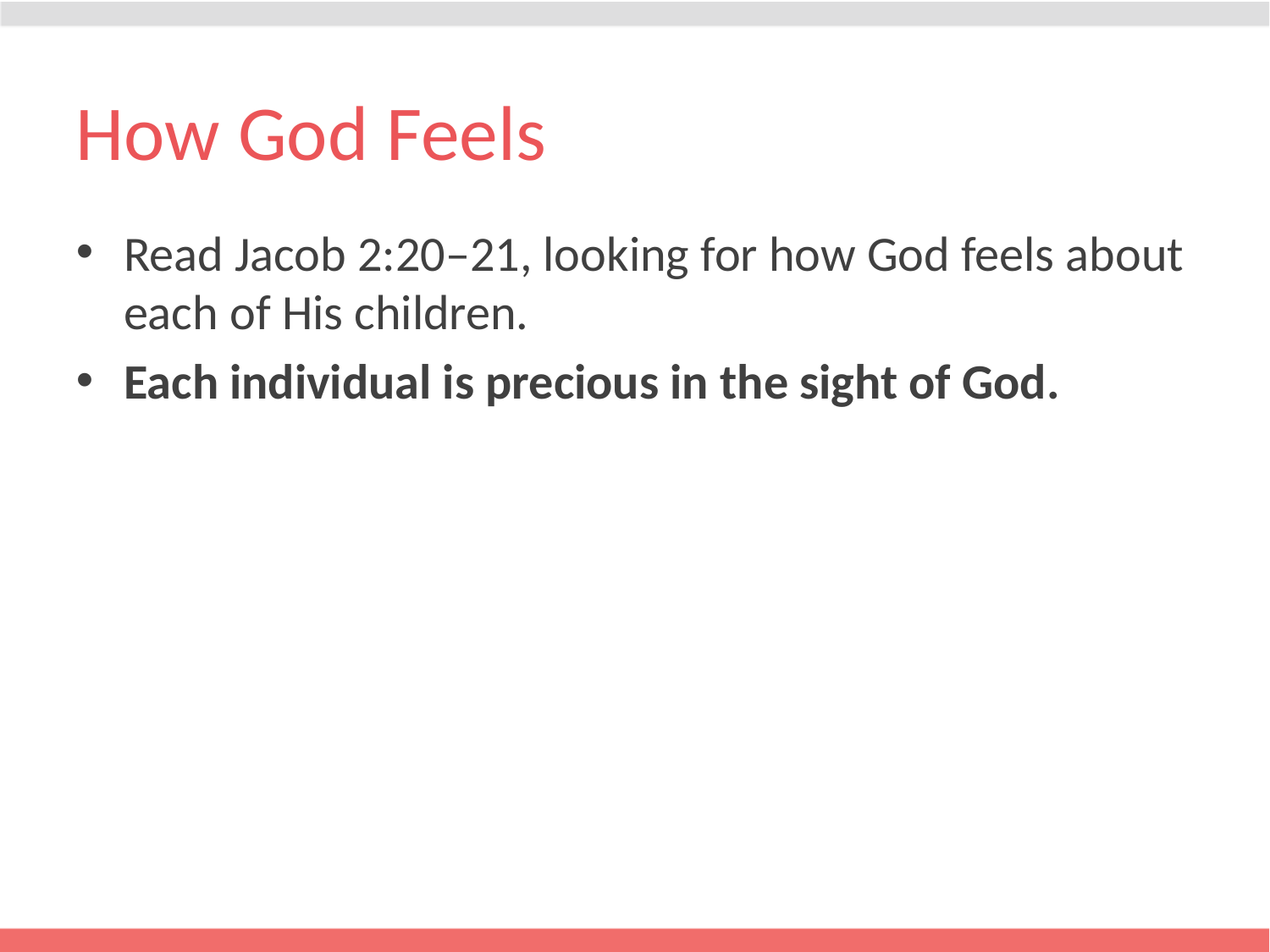

# How God Feels
Read Jacob 2:20–21, looking for how God feels about each of His children.
Each individual is precious in the sight of God.